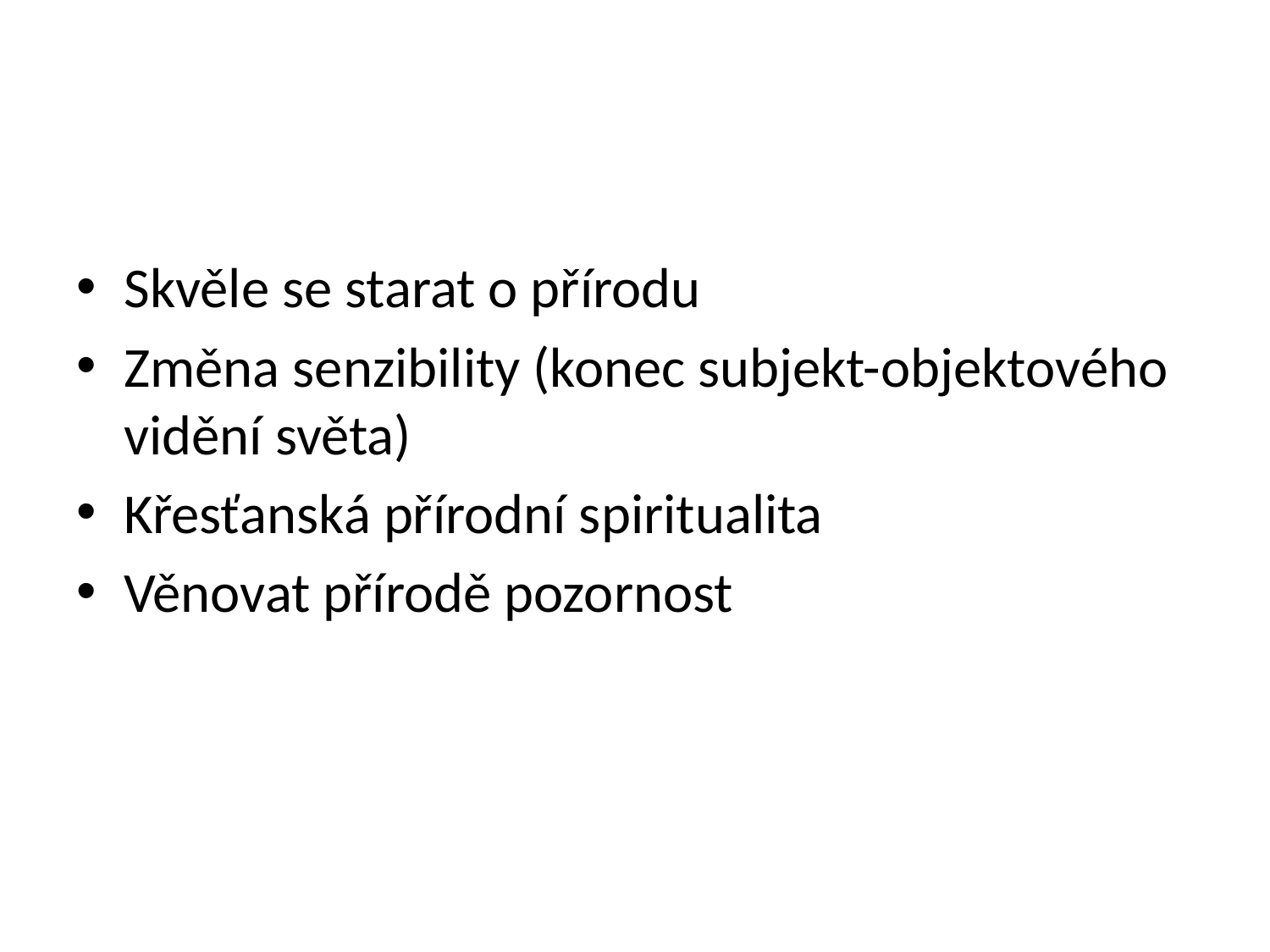

#

Skvěle se starat o přírodu
Změna senzibility (konec subjekt-objektového vidění světa)
Křesťanská přírodní spiritualita
Věnovat přírodě pozornost